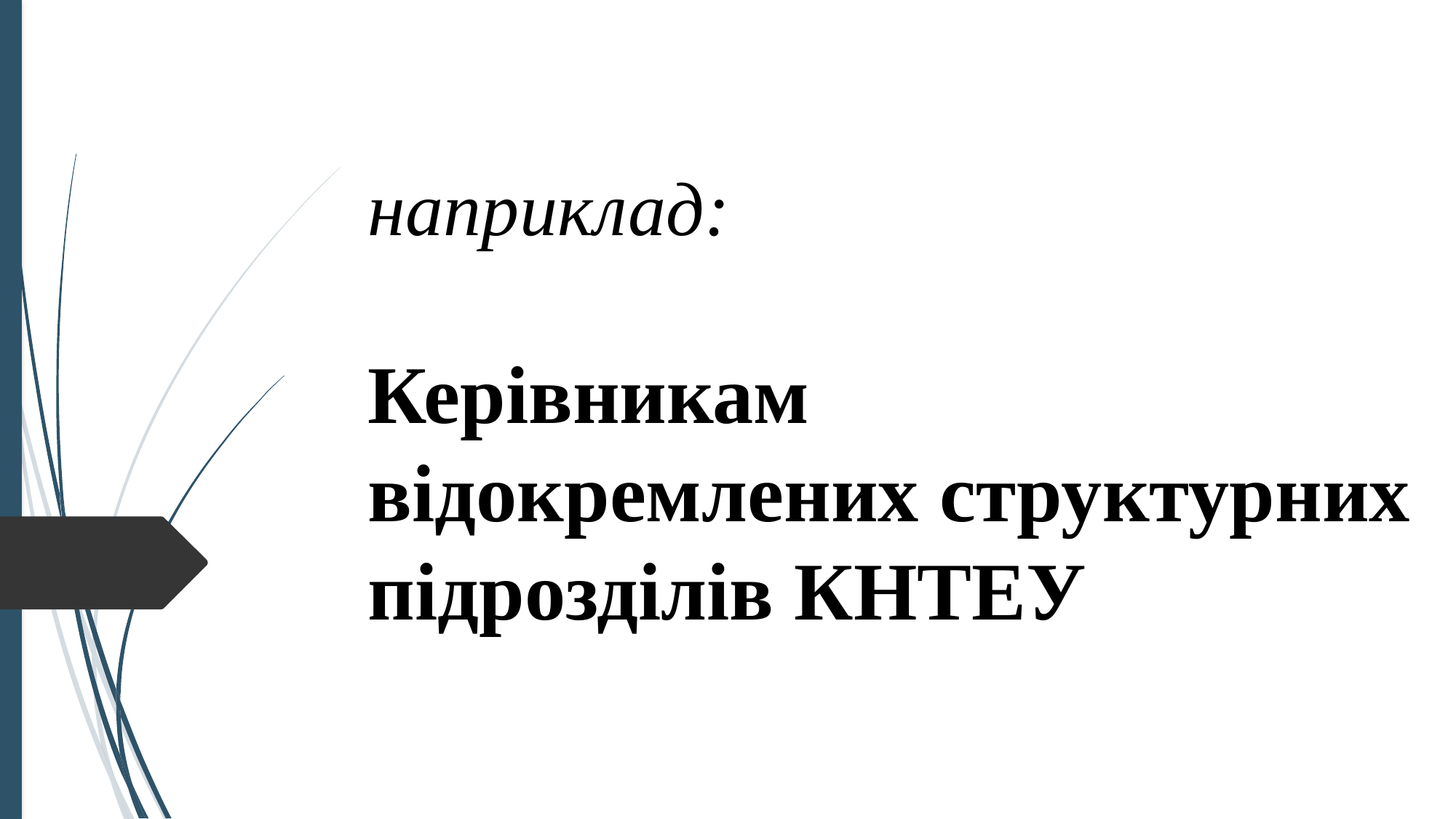

# наприклад: Керівникам відокремлених структурних підрозділів КНТЕУ